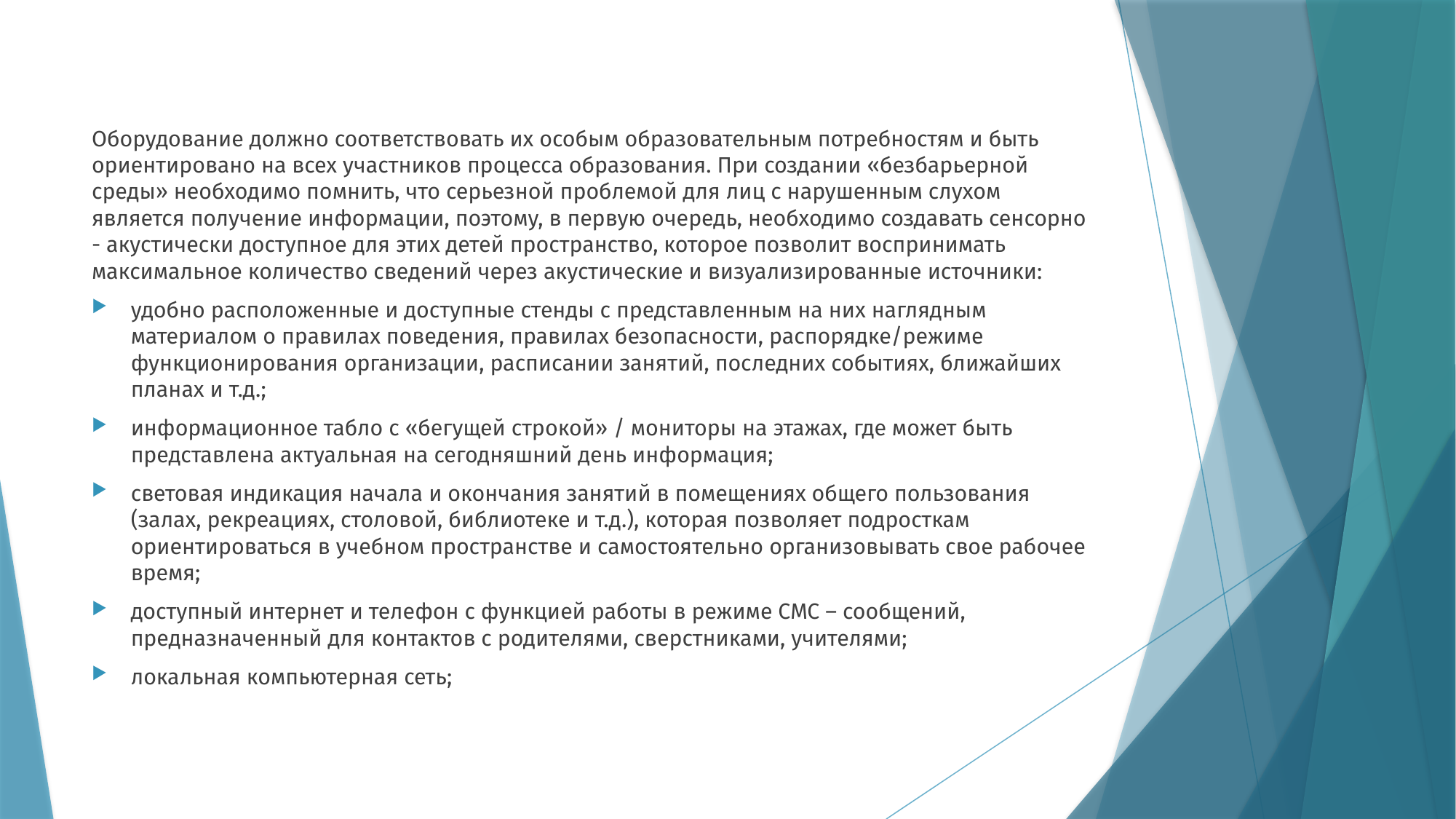

#
Оборудование должно соответствовать их особым образовательным потребностям и быть ориентировано на всех участников процесса образования. При создании «безбарьерной среды» необходимо помнить, что серьезной проблемой для лиц с нарушенным слухом является получение информации, поэтому, в первую очередь, необходимо создавать сенсорно - акустически доступное для этих детей пространство, которое позволит воспринимать максимальное количество сведений через акустические и визуализированные источники:
удобно расположенные и доступные стенды с представленным на них наглядным материалом о правилах поведения, правилах безопасности, распорядке/режиме функционирования организации, расписании занятий, последних событиях, ближайших планах и т.д.;
информационное табло с «бегущей строкой» / мониторы на этажах, где может быть представлена актуальная на сегодняшний день информация;
световая индикация начала и окончания занятий в помещениях общего пользования (залах, рекреациях, столовой, библиотеке и т.д.), которая позволяет подросткам ориентироваться в учебном пространстве и самостоятельно организовывать свое рабочее время;
доступный интернет и телефон с функцией работы в режиме СМС – сообщений, предназначенный для контактов с родителями, сверстниками, учителями;
локальная компьютерная сеть;